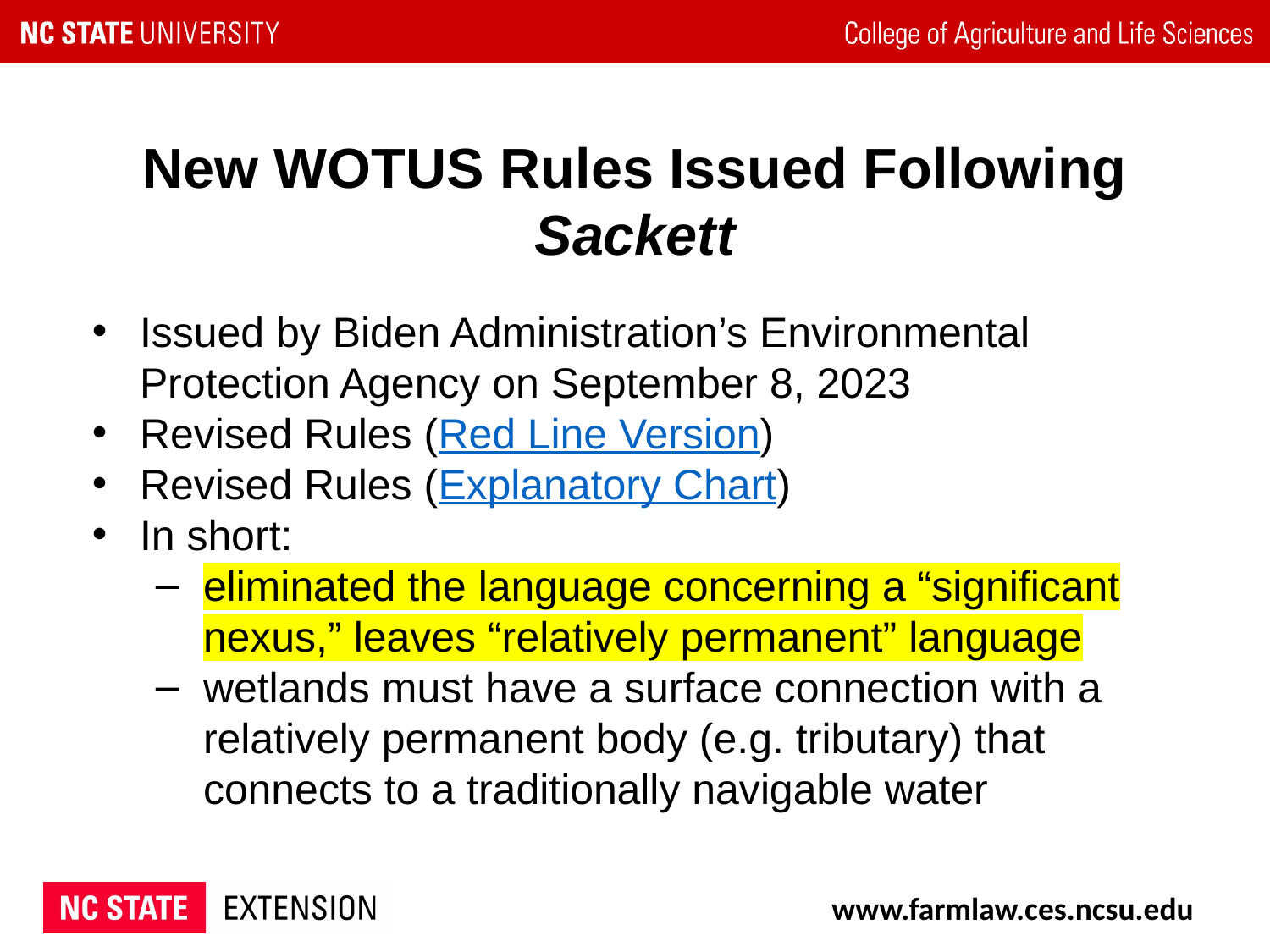

# New WOTUS Rules Issued Following Sackett
Issued by Biden Administration’s Environmental Protection Agency on September 8, 2023
Revised Rules (Red Line Version)
Revised Rules (Explanatory Chart)
In short:
eliminated the language concerning a “significant nexus,” leaves “relatively permanent” language
wetlands must have a surface connection with a relatively permanent body (e.g. tributary) that connects to a traditionally navigable water